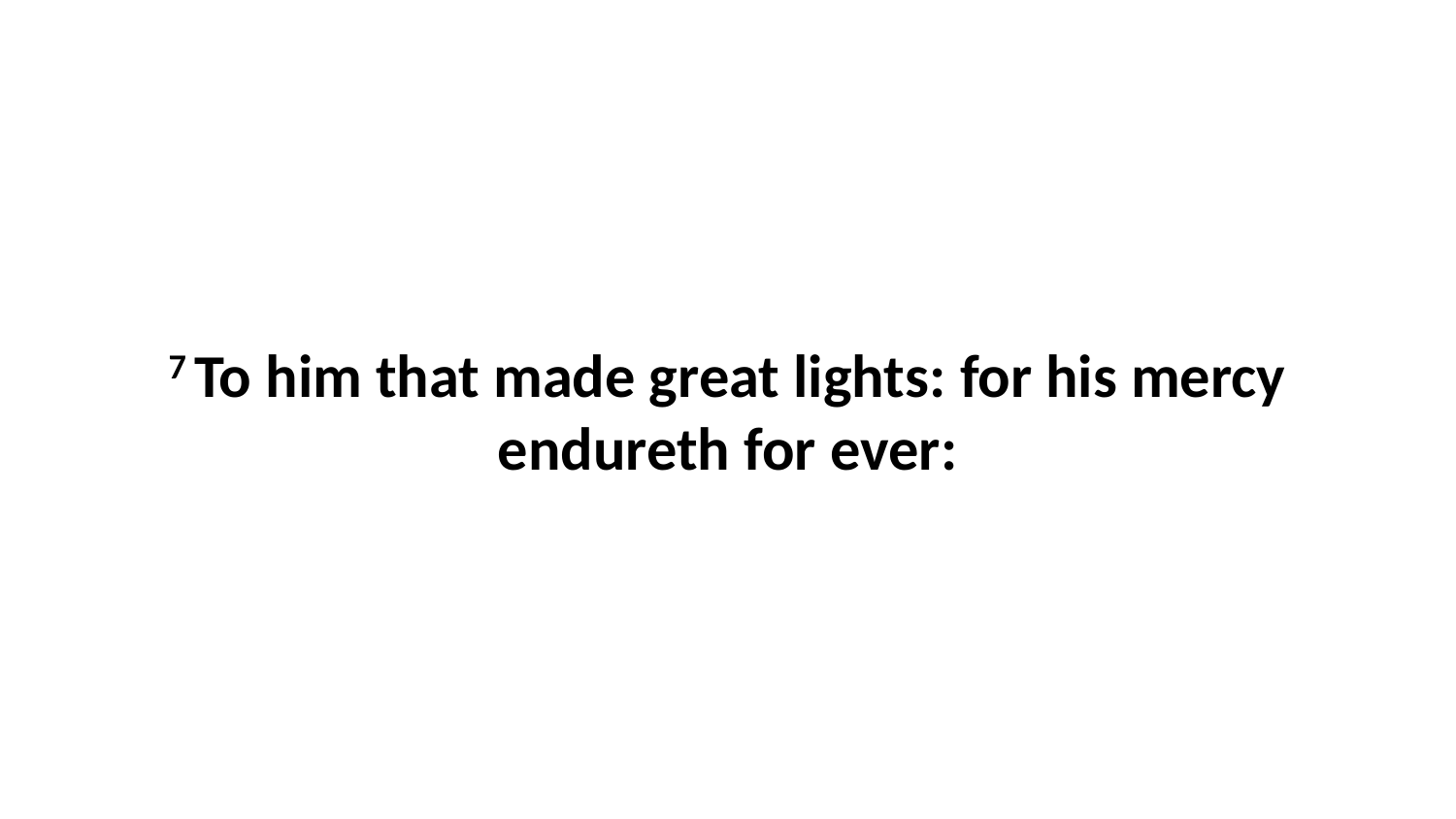

7 To him that made great lights: for his mercy endureth for ever: